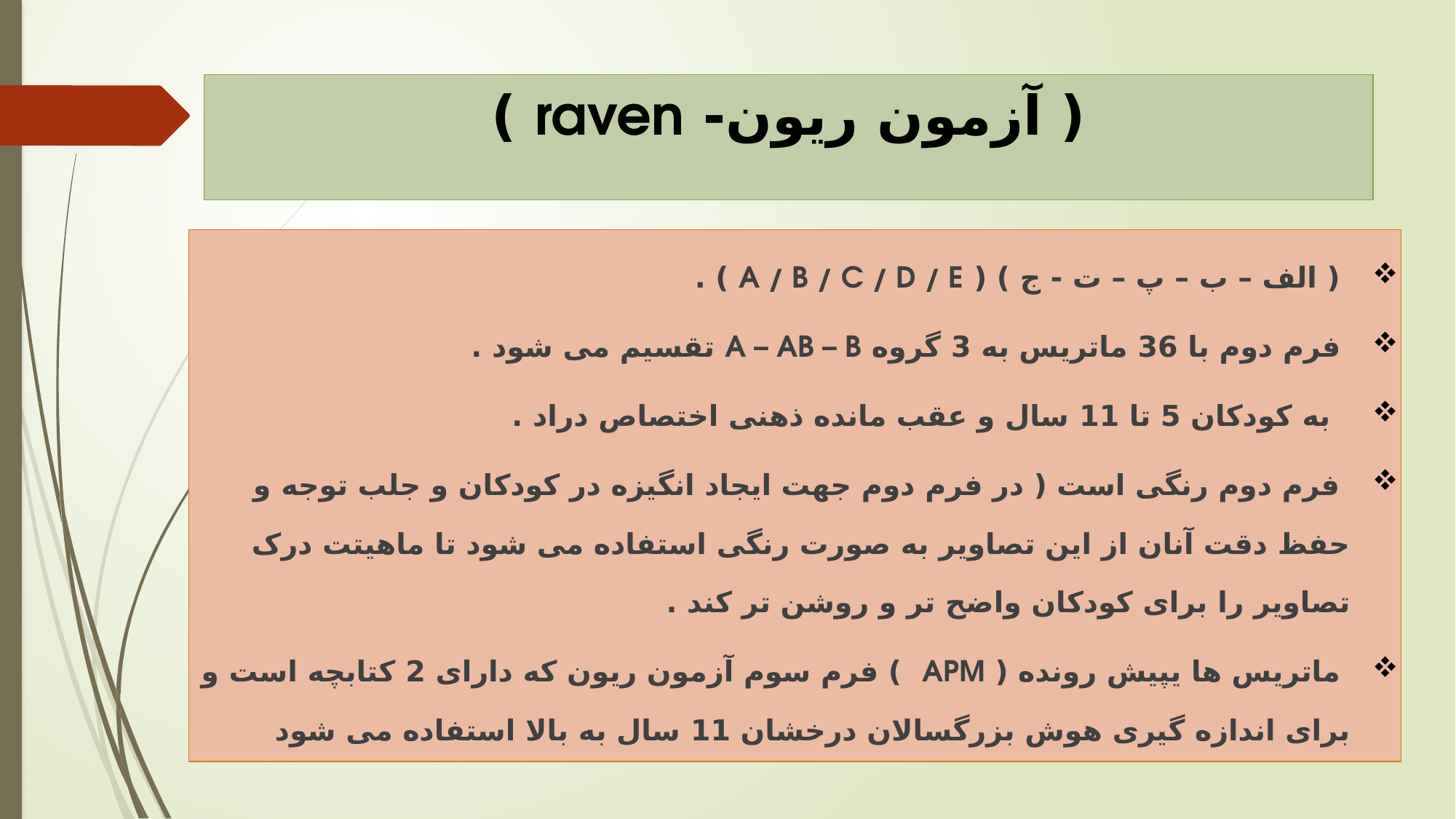

# ( آزمون ریون- raven )
 ( الف – ب – پ – ت - ج ) ( A / B / C / D / E ) .
 فرم دوم با 36 ماتریس به 3 گروه A – AB – B تقسیم می شود .
  به کودکان 5 تا 11 سال و عقب مانده ذهنی اختصاص دراد .
 فرم دوم رنگی است ( در فرم دوم جهت ایجاد انگیزه در کودکان و جلب توجه و حفظ دقت آنان از این تصاویر به صورت رنگی استفاده می شود تا ماهیتت درک تصاویر را برای کودکان واضح تر و روشن تر کند .
 ماتریس ها یپیش رونده ( APM  ) فرم سوم آزمون ریون که دارای 2 کتابچه است و برای اندازه گیری هوش بزرگسالان درخشان 11 سال به بالا استفاده می شود